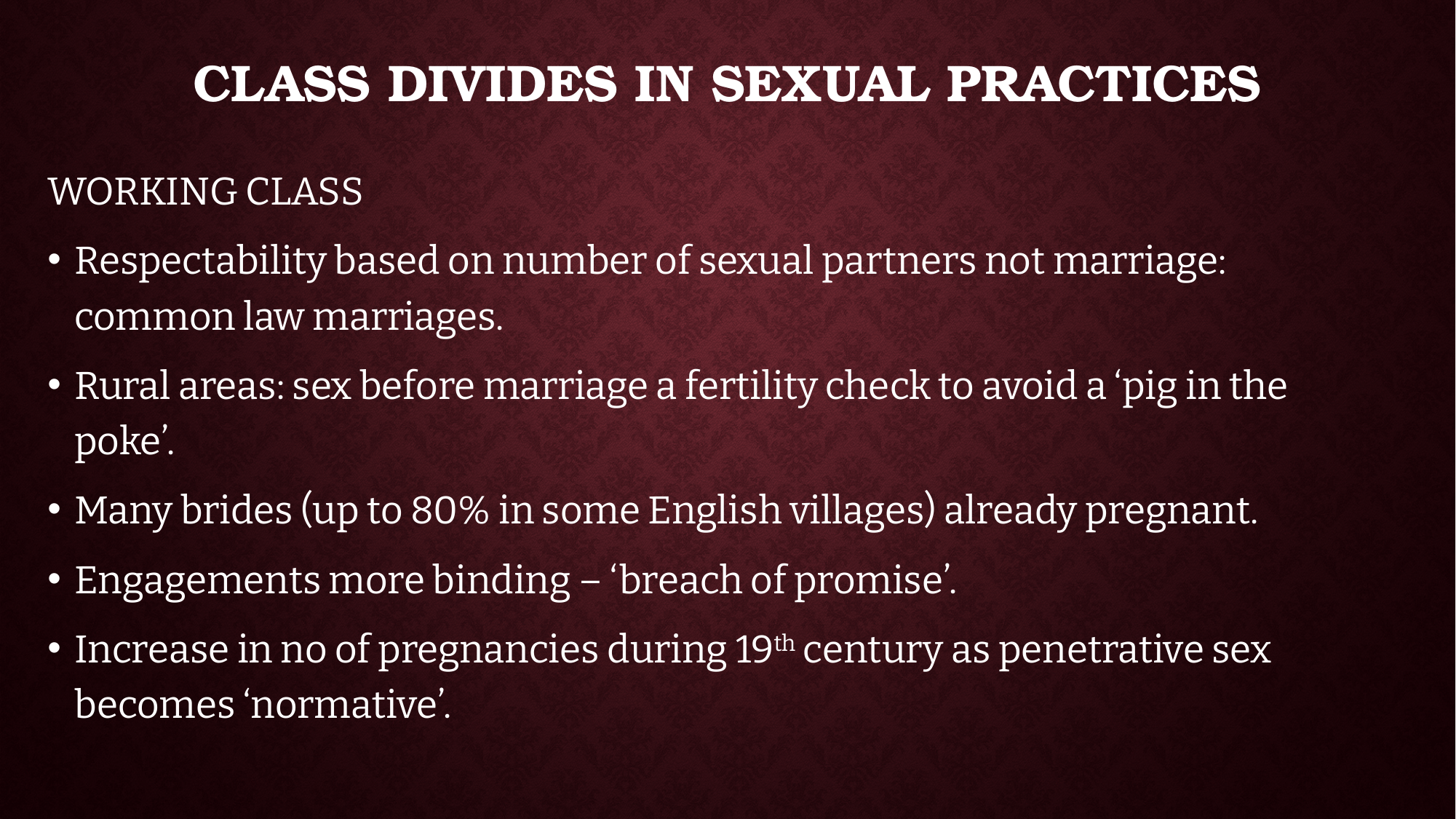

# Class divides in sexual practices
WORKING CLASS
Respectability based on number of sexual partners not marriage: common law marriages.
Rural areas: sex before marriage a fertility check to avoid a ‘pig in the poke’.
Many brides (up to 80% in some English villages) already pregnant.
Engagements more binding – ‘breach of promise’.
Increase in no of pregnancies during 19th century as penetrative sex becomes ‘normative’.